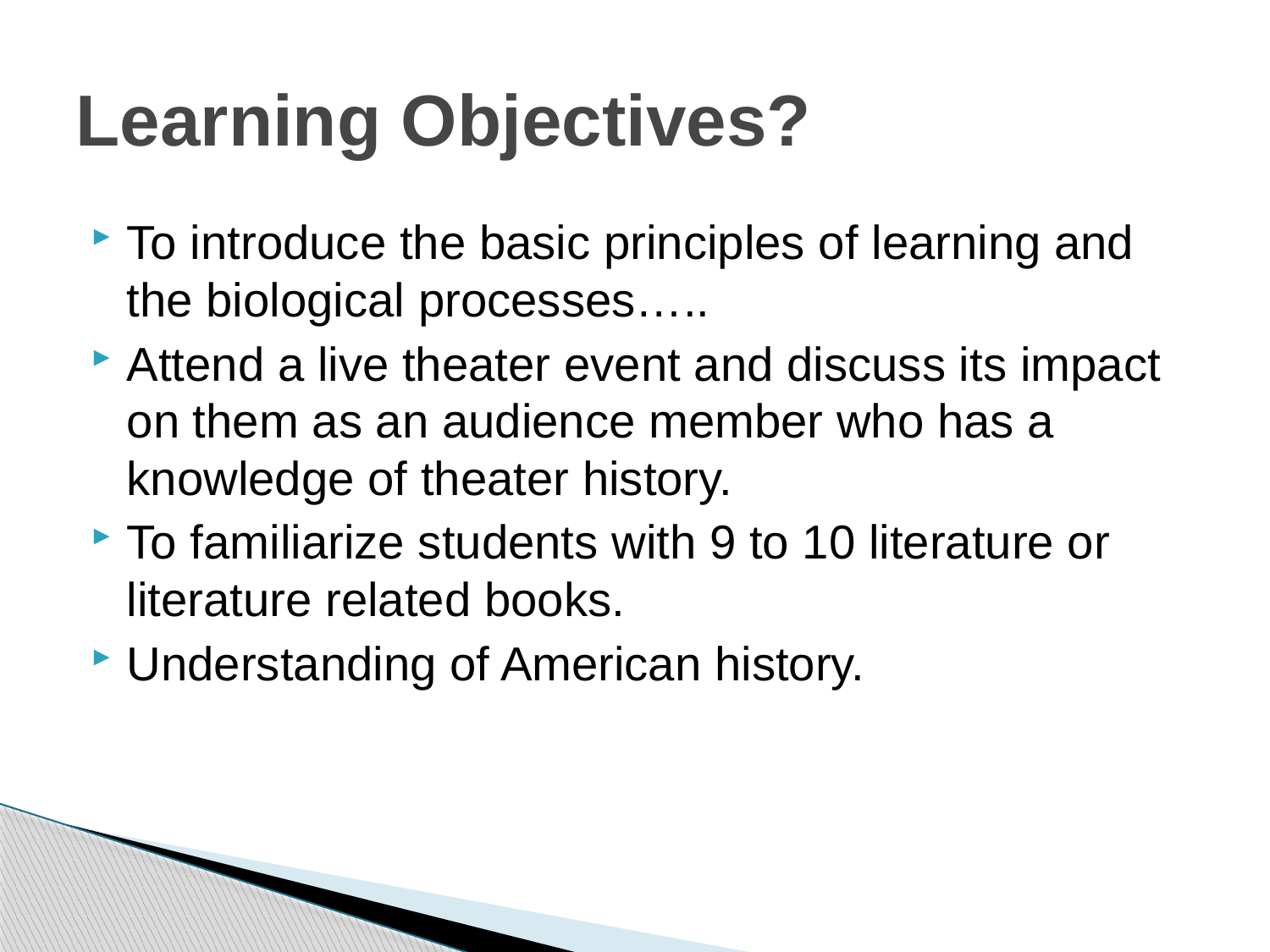

# Learning Objectives?
To introduce the basic principles of learning and the biological processes…..
Attend a live theater event and discuss its impact on them as an audience member who has a knowledge of theater history.
To familiarize students with 9 to 10 literature or literature related books.
Understanding of American history.